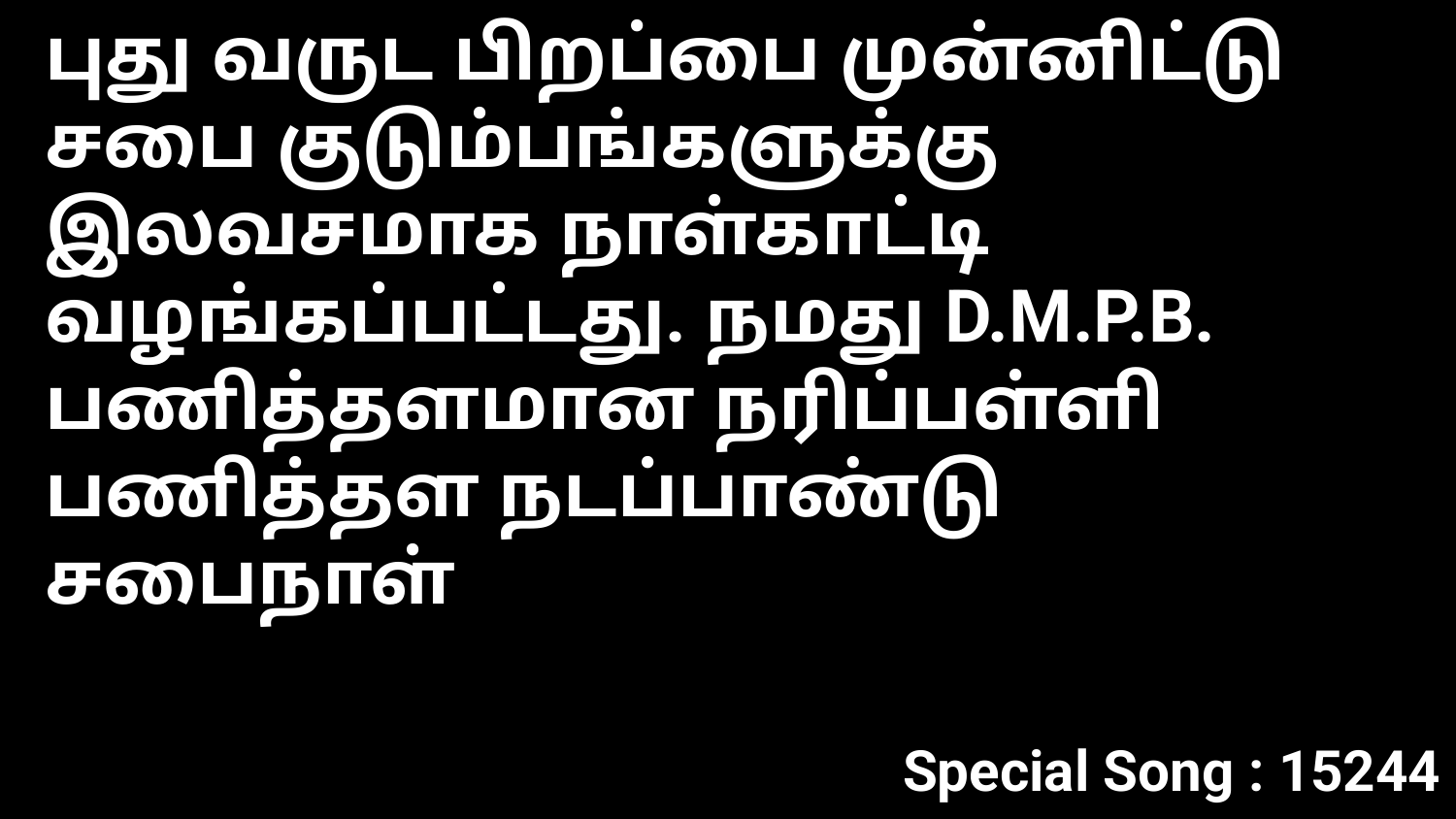

புது வருட பிறப்பை முன்னிட்டு சபை குடும்பங்களுக்கு இலவசமாக நாள்காட்டி வழங்கப்பட்டது. நமது D.M.P.B. பணித்தளமான நரிப்பள்ளி பணித்தள நடப்பாண்டு சபைநாள்

Special Song : 15244